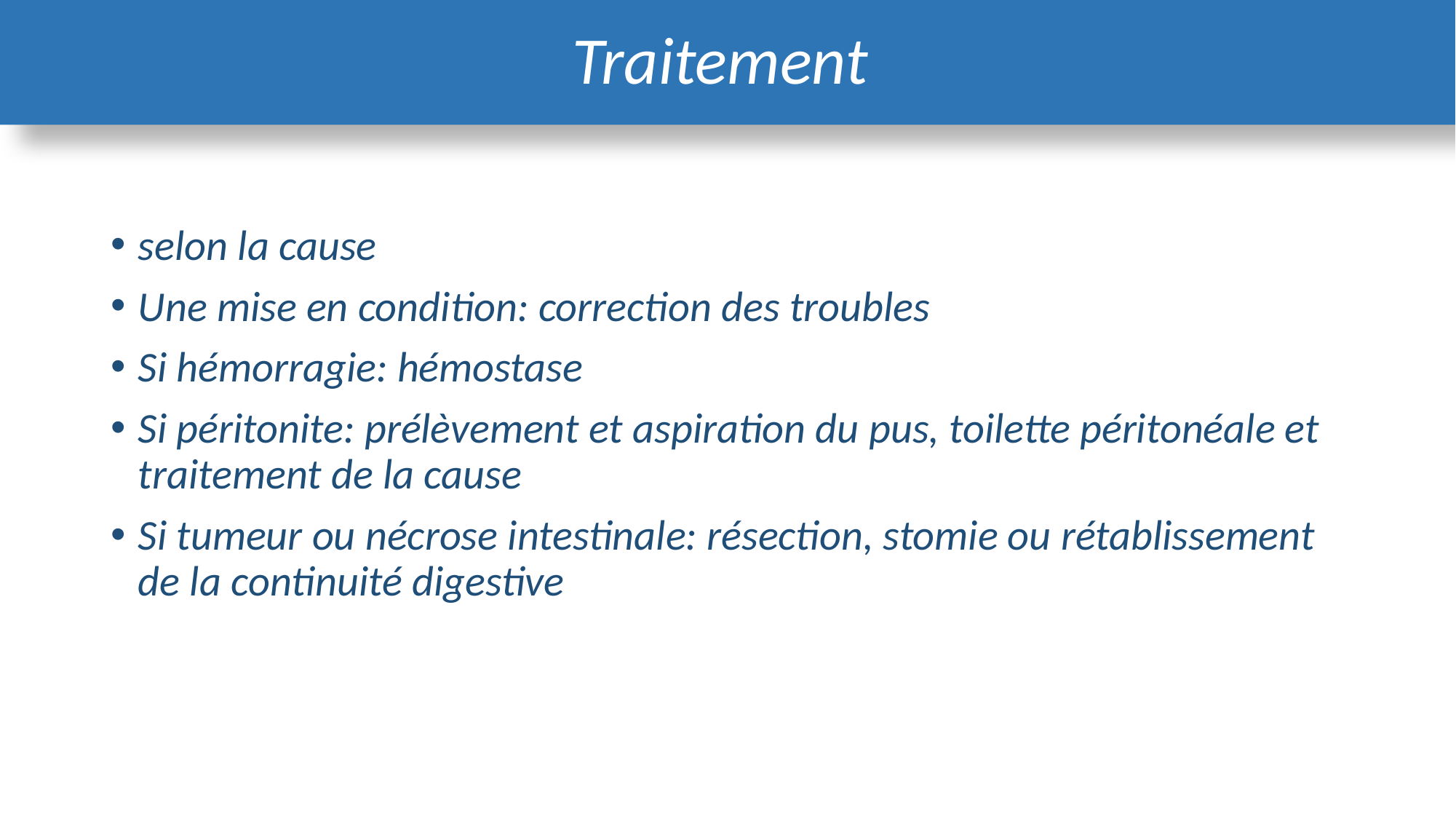

# Traitement
selon la cause
Une mise en condition: correction des troubles
Si hémorragie: hémostase
Si péritonite: prélèvement et aspiration du pus, toilette péritonéale et traitement de la cause
Si tumeur ou nécrose intestinale: résection, stomie ou rétablissement de la continuité digestive